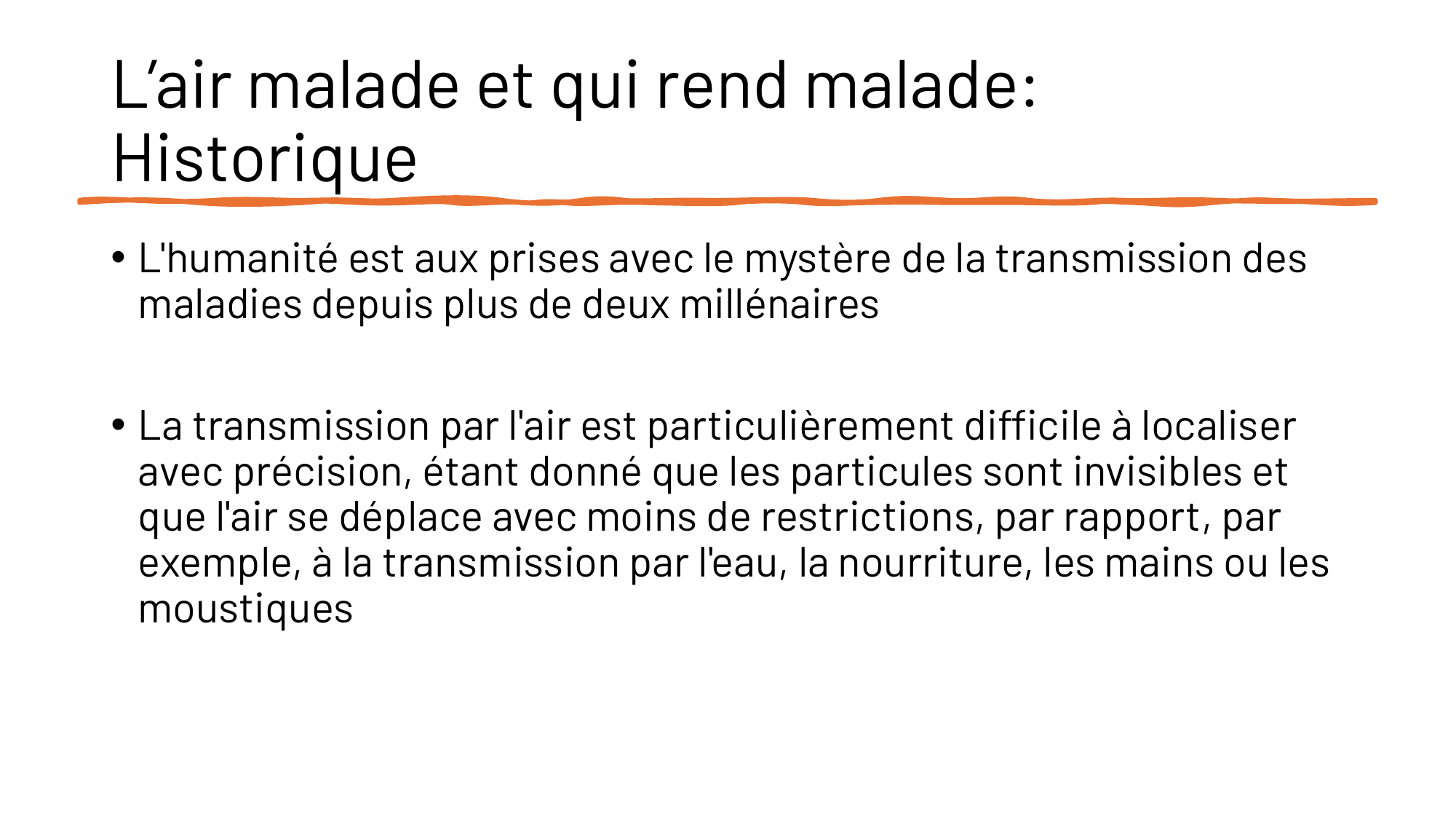

# L’air malade et qui rend malade: Historique

L'humanité est aux prises avec le mystère de la transmission des maladies depuis plus de deux millénaires

La transmission par l'air est particulièrement difficile à localiser avec précision, étant donné que les particules sont invisibles et que l'air se déplace avec moins de restrictions, par rapport, par exemple, à la transmission par l'eau, la nourriture, les mains ou les moustiques